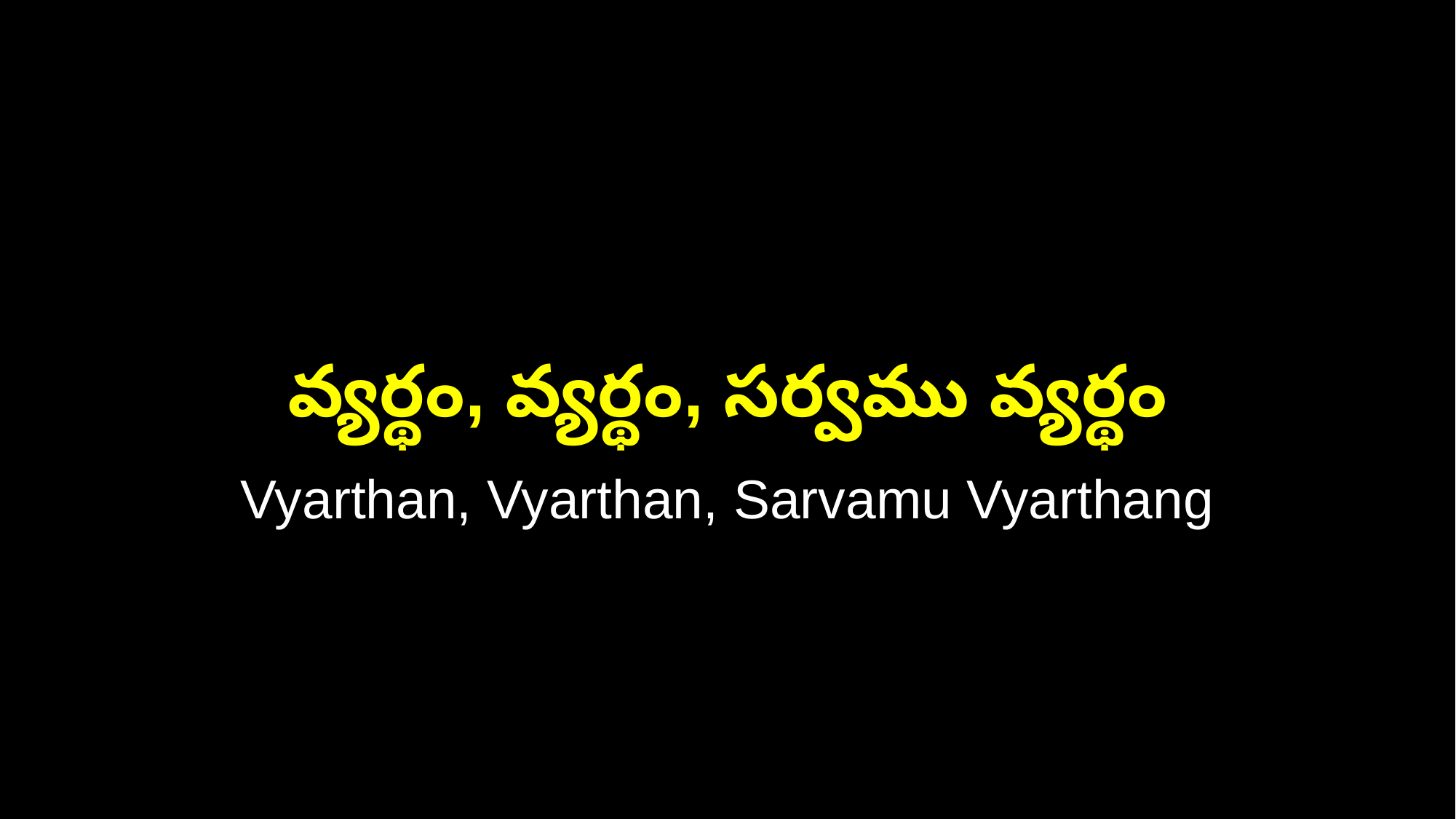

వ్యర్థం, వ్యర్థం, సర్వము వ్యర్థం
Vyarthan, Vyarthan, Sarvamu Vyarthang